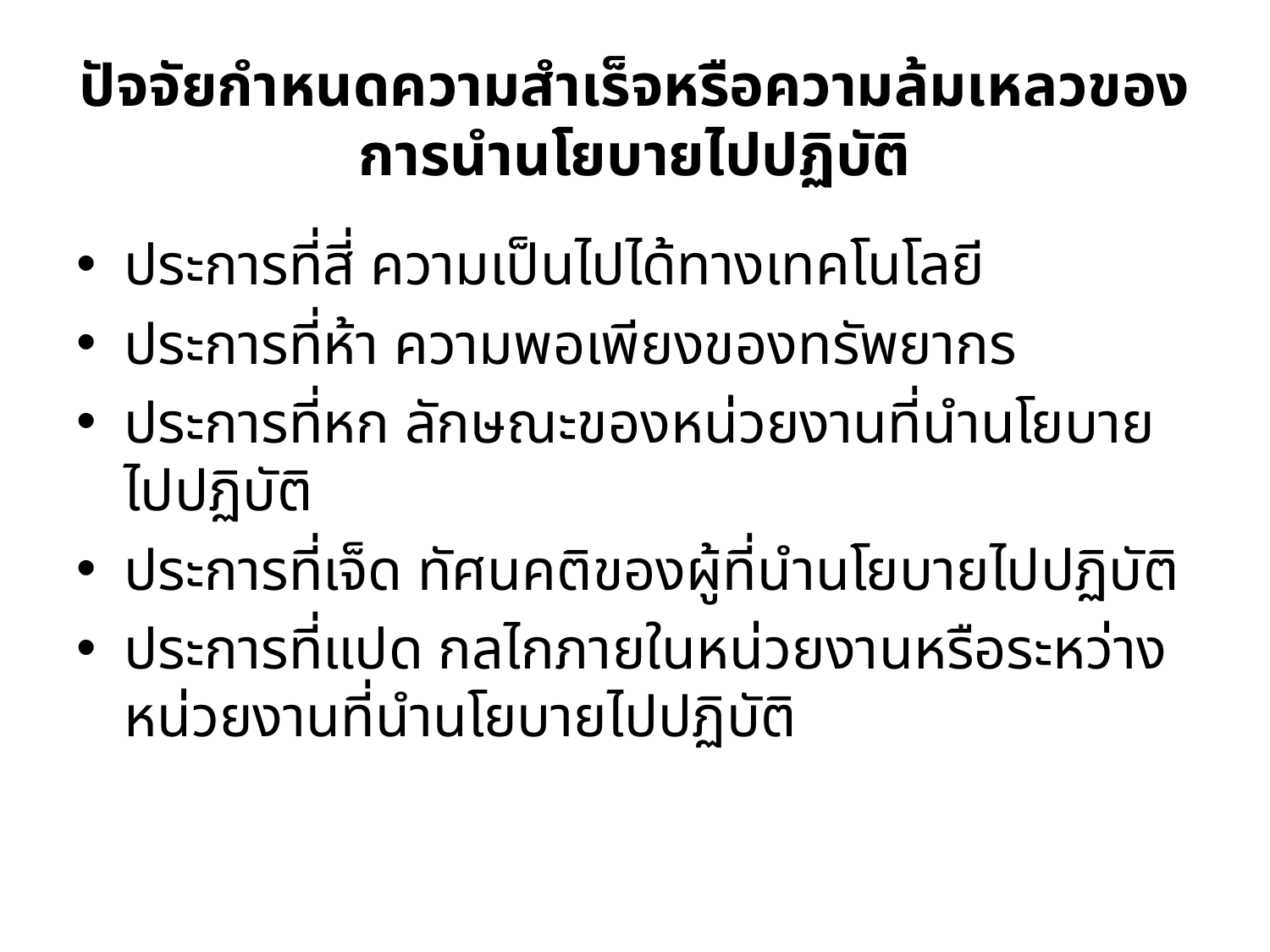

# ปัจจัยกำหนดความสำเร็จหรือความล้มเหลวของ การนำนโยบายไปปฏิบัติ
ประการที่สี่ ความเป็นไปได้ทางเทคโนโลยี
ประการที่ห้า ความพอเพียงของทรัพยากร
ประการที่หก ลักษณะของหน่วยงานที่นำนโยบายไปปฏิบัติ
ประการที่เจ็ด ทัศนคติของผู้ที่นำนโยบายไปปฏิบัติ
ประการที่แปด กลไกภายในหน่วยงานหรือระหว่างหน่วยงานที่นำนโยบายไปปฏิบัติ